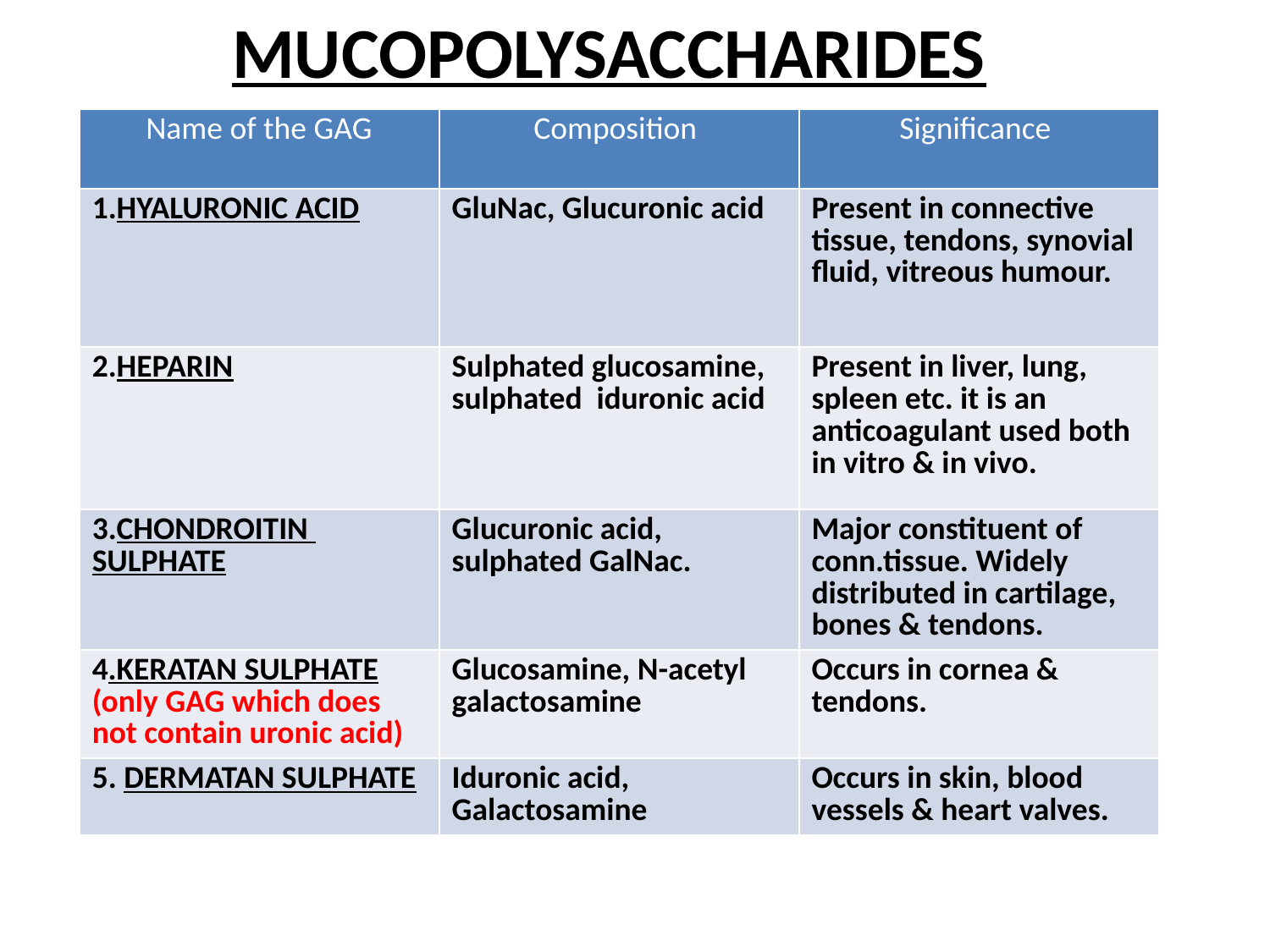

# MUCOPOLYSACCHARIDES
| Name of the GAG | Composition | Significance |
| --- | --- | --- |
| 1.HYALURONIC ACID | GluNac, Glucuronic acid | Present in connective tissue, tendons, synovial fluid, vitreous humour. |
| 2.HEPARIN | Sulphated glucosamine, sulphated iduronic acid | Present in liver, lung, spleen etc. it is an anticoagulant used both in vitro & in vivo. |
| 3.CHONDROITIN SULPHATE | Glucuronic acid, sulphated GalNac. | Major constituent of conn.tissue. Widely distributed in cartilage, bones & tendons. |
| 4.KERATAN SULPHATE (only GAG which does not contain uronic acid) | Glucosamine, N-acetyl galactosamine | Occurs in cornea & tendons. |
| 5. DERMATAN SULPHATE | Iduronic acid, Galactosamine | Occurs in skin, blood vessels & heart valves. |